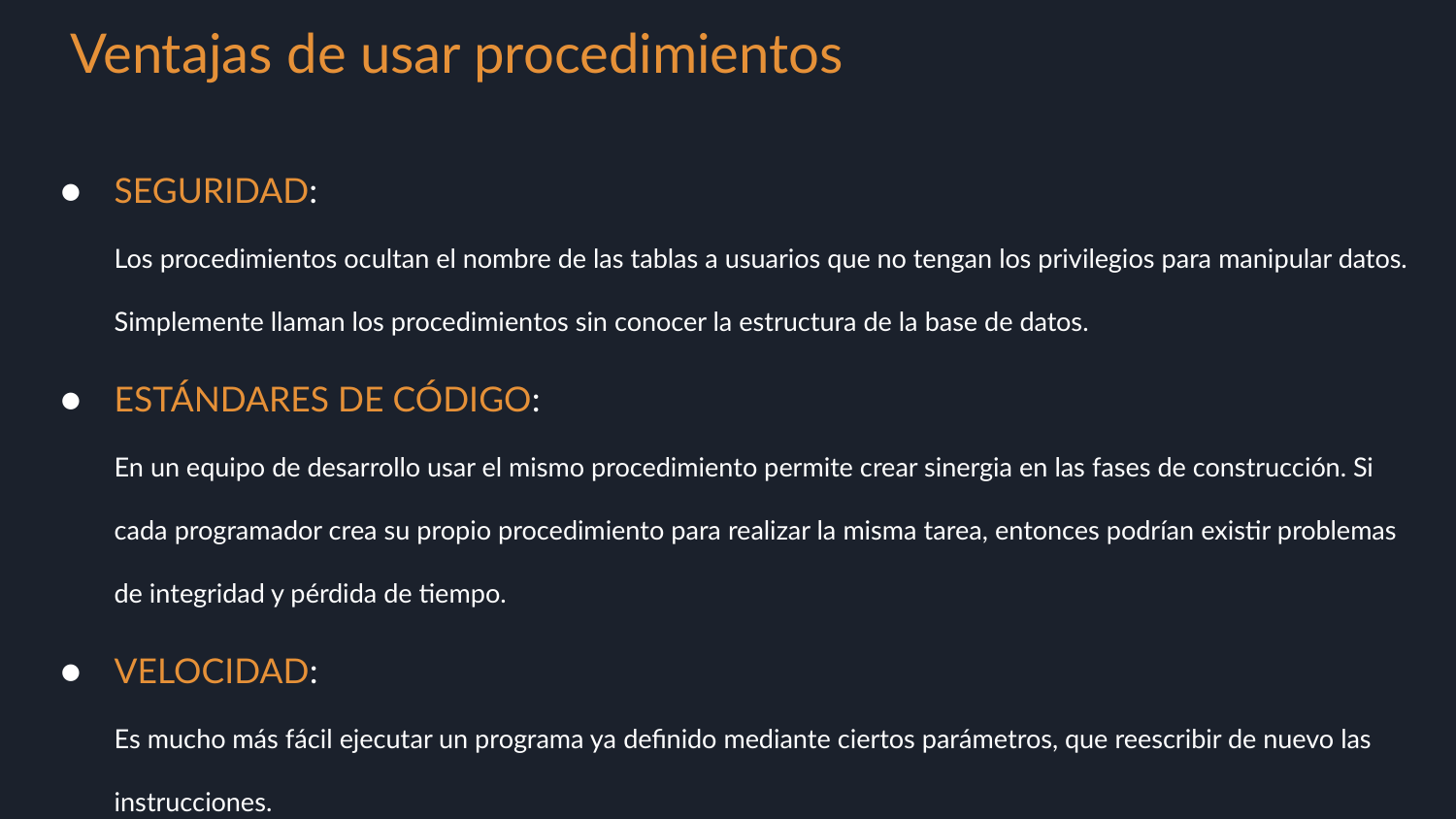

Ventajas de usar procedimientos
SEGURIDAD:
Los procedimientos ocultan el nombre de las tablas a usuarios que no tengan los privilegios para manipular datos. Simplemente llaman los procedimientos sin conocer la estructura de la base de datos.
ESTÁNDARES DE CÓDIGO:
En un equipo de desarrollo usar el mismo procedimiento permite crear sinergia en las fases de construcción. Si cada programador crea su propio procedimiento para realizar la misma tarea, entonces podrían existir problemas de integridad y pérdida de tiempo.
VELOCIDAD:
Es mucho más fácil ejecutar un programa ya definido mediante ciertos parámetros, que reescribir de nuevo las instrucciones.